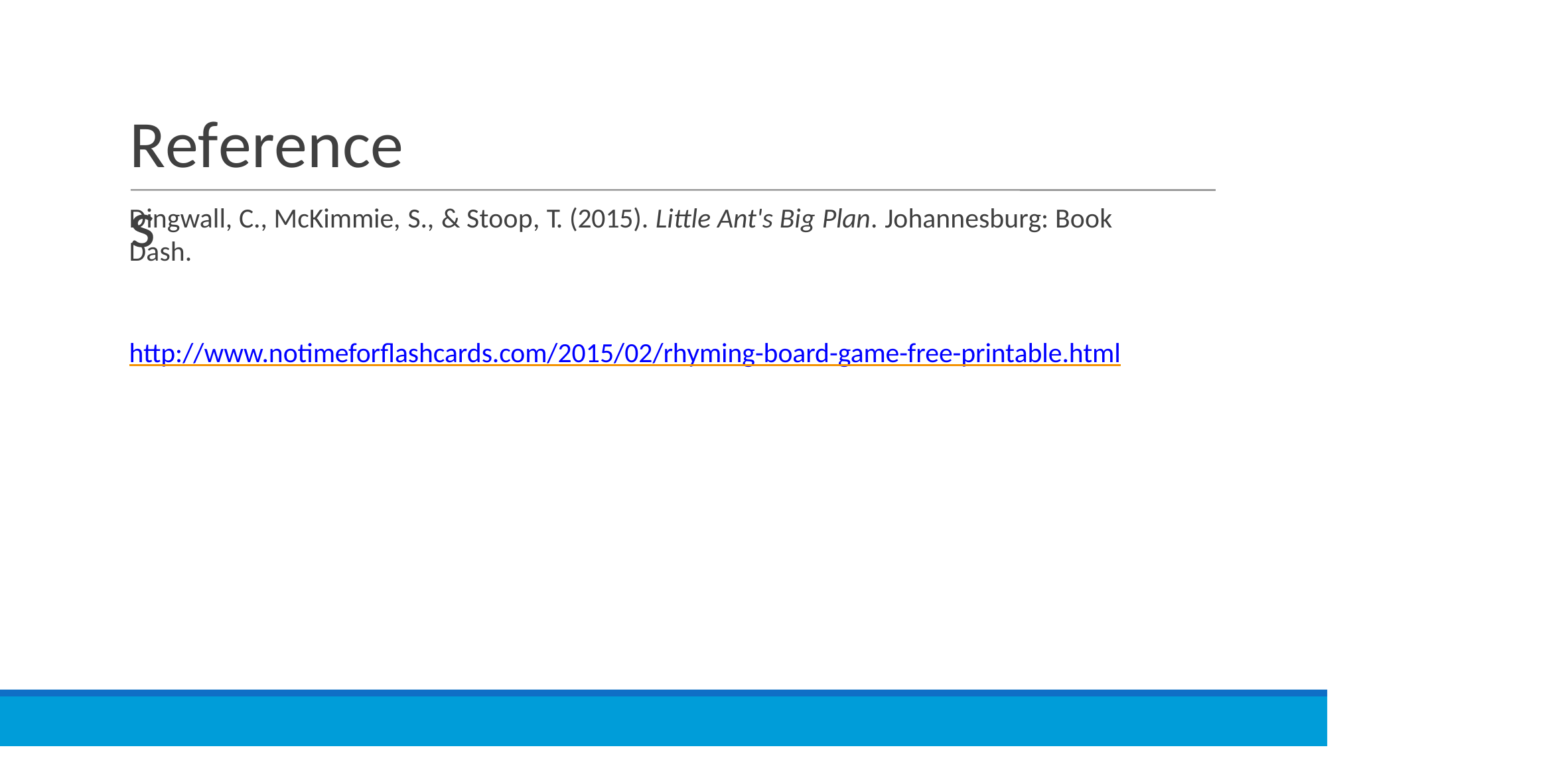

# References
Dingwall, C., McKimmie, S., & Stoop, T. (2015). Little Ant's Big Plan. Johannesburg: Book Dash.

http://www.notimeforflashcards.com/2015/02/rhyming-board-game-free-printable.html